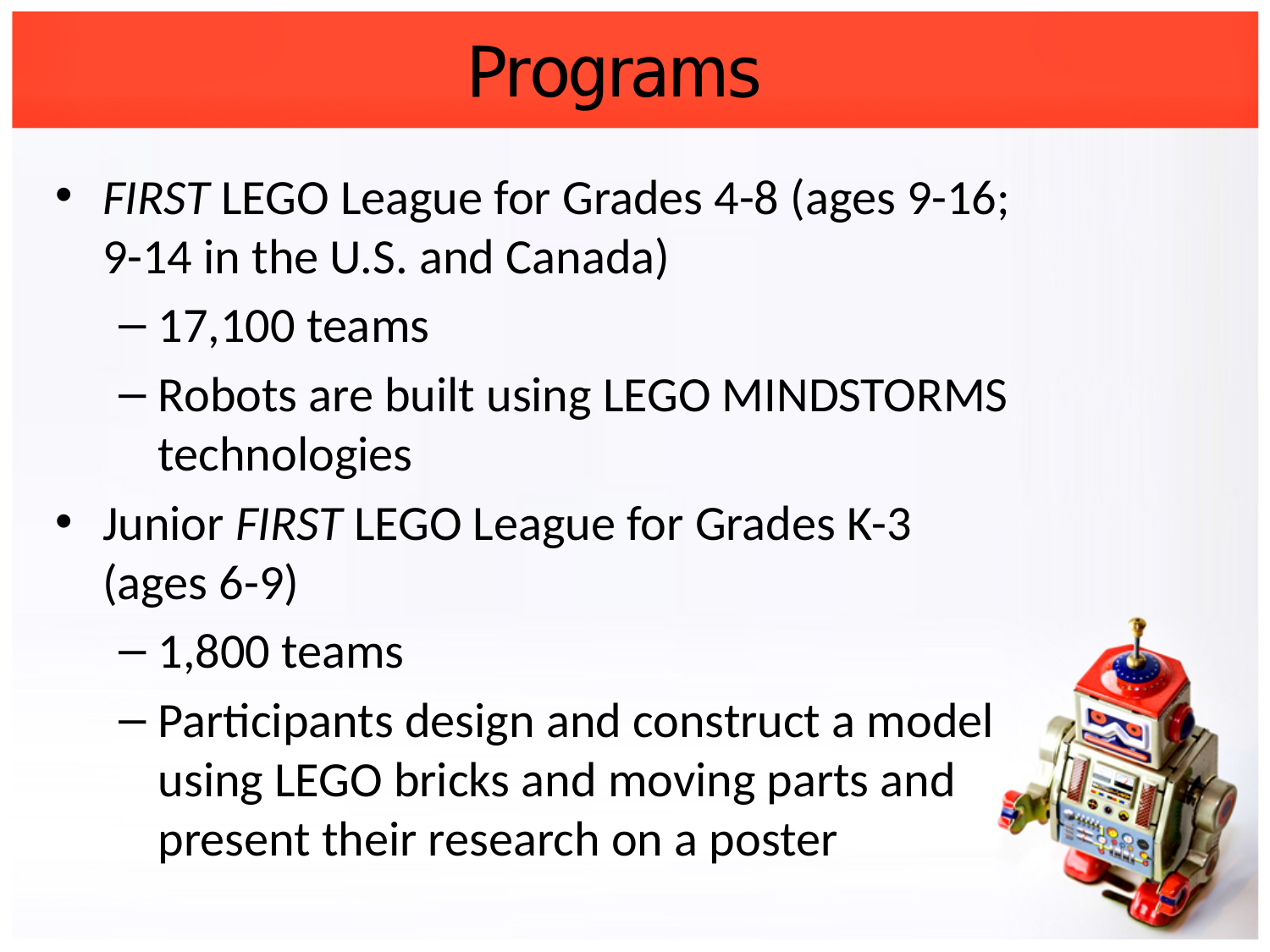

# Programs
FIRST LEGO League for Grades 4-8 (ages 9-16; 9-14 in the U.S. and Canada)
17,100 teams
Robots are built using LEGO MINDSTORMS technologies
Junior FIRST LEGO League for Grades K-3 (ages 6-9)
1,800 teams
Participants design and construct a model using LEGO bricks and moving parts and present their research on a poster